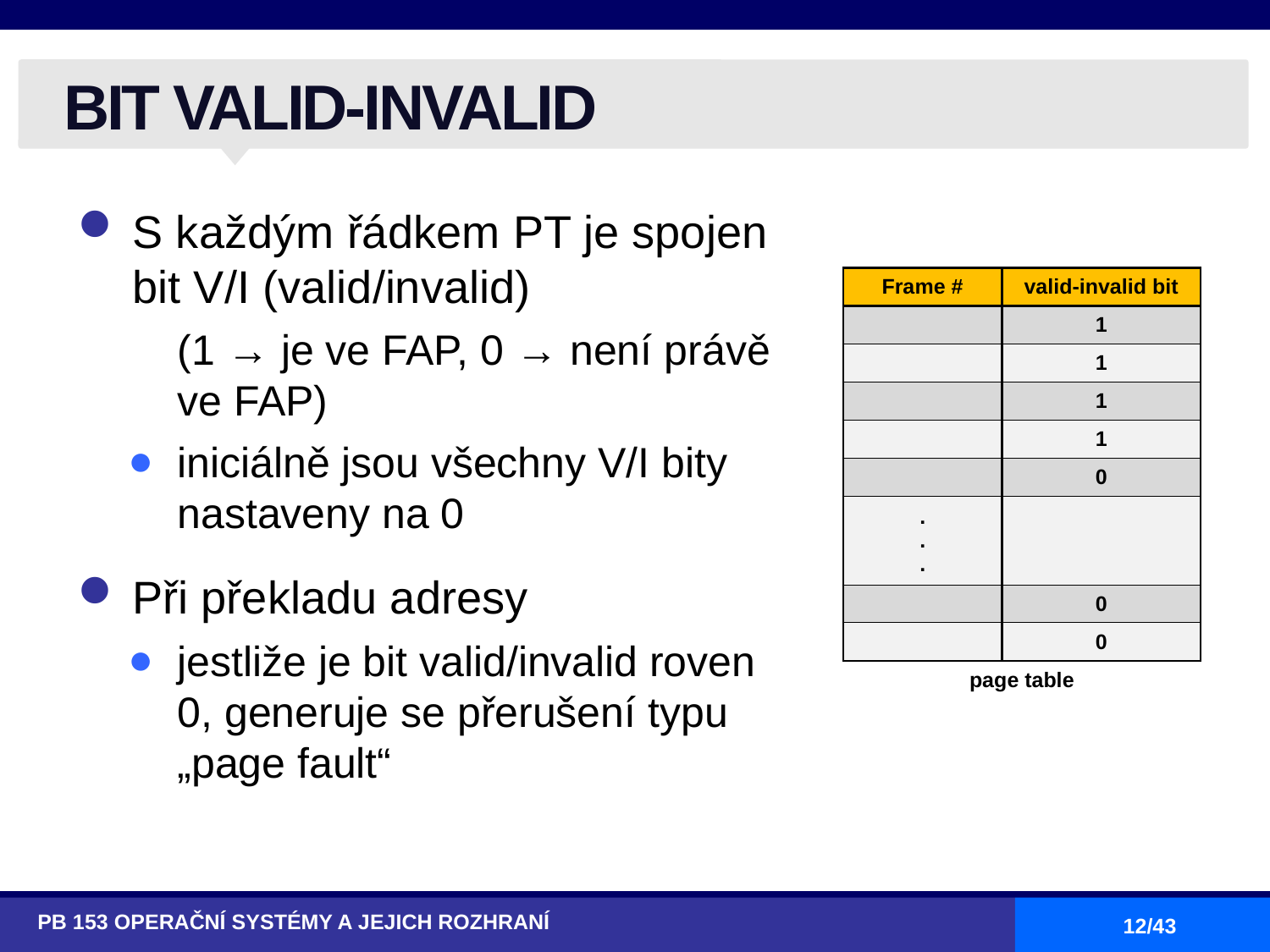

# BIT VALID-INVALID
S každým řádkem PT je spojen bit V/I (valid/invalid)
	(1 → je ve FAP, 0 → není právě ve FAP)
iniciálně jsou všechny V/I bity nastaveny na 0
Při překladu adresy
jestliže je bit valid/invalid roven 0, generuje se přerušení typu „page fault“
| Frame # | valid-invalid bit |
| --- | --- |
|  | 1 |
|  | 1 |
|  | 1 |
|  | 1 |
|  | 0 |
| . . . |  |
|  | 0 |
|  | 0 |
| page table |  |
PB 153 OPERAČNÍ SYSTÉMY A JEJICH ROZHRANÍ